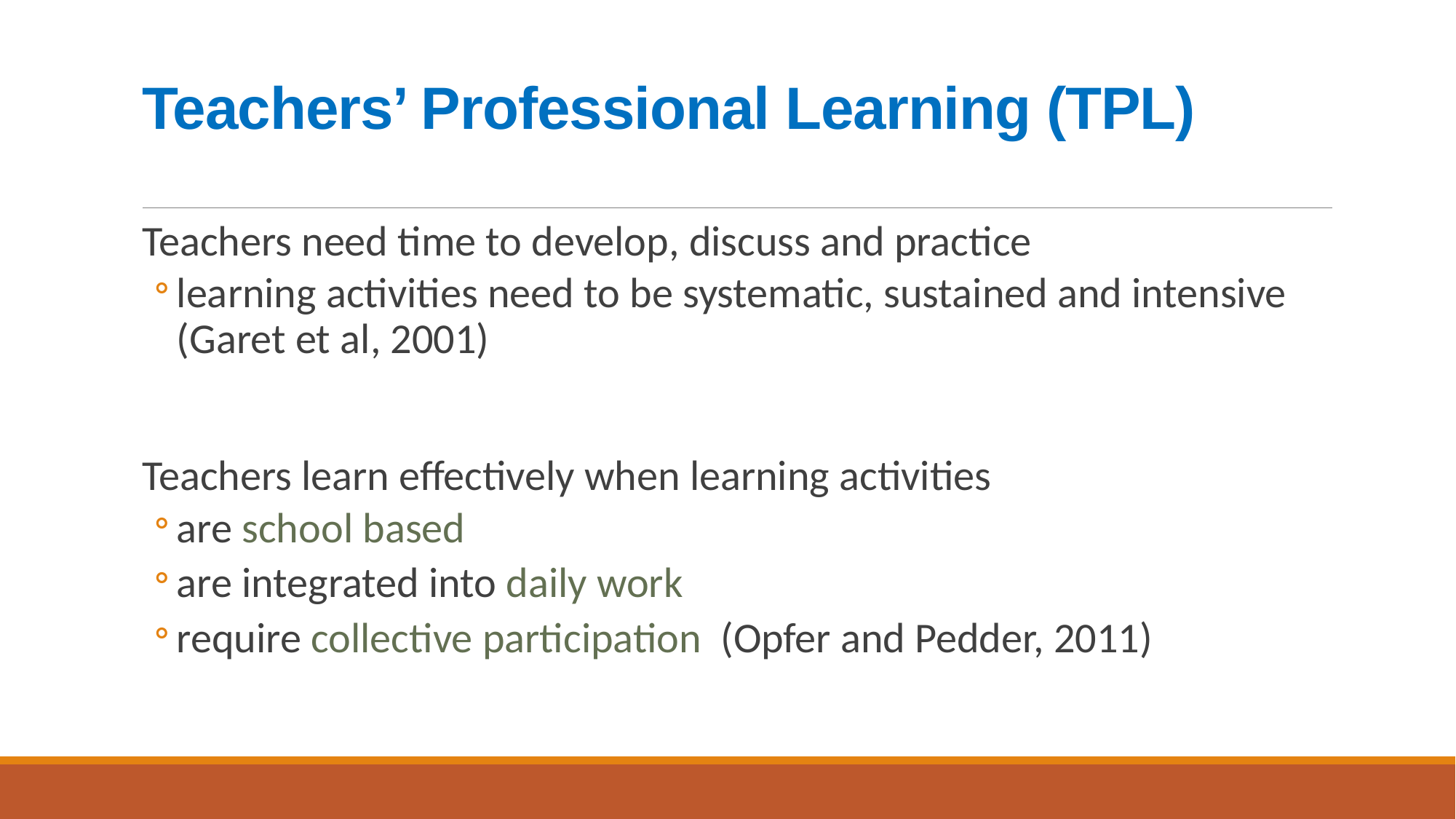

# Teachers’ Professional Learning (TPL)
Teachers need time to develop, discuss and practice
learning activities need to be systematic, sustained and intensive (Garet et al, 2001)

Teachers learn effectively when learning activities
are school based
are integrated into daily work
require collective participation  (Opfer and Pedder, 2011)